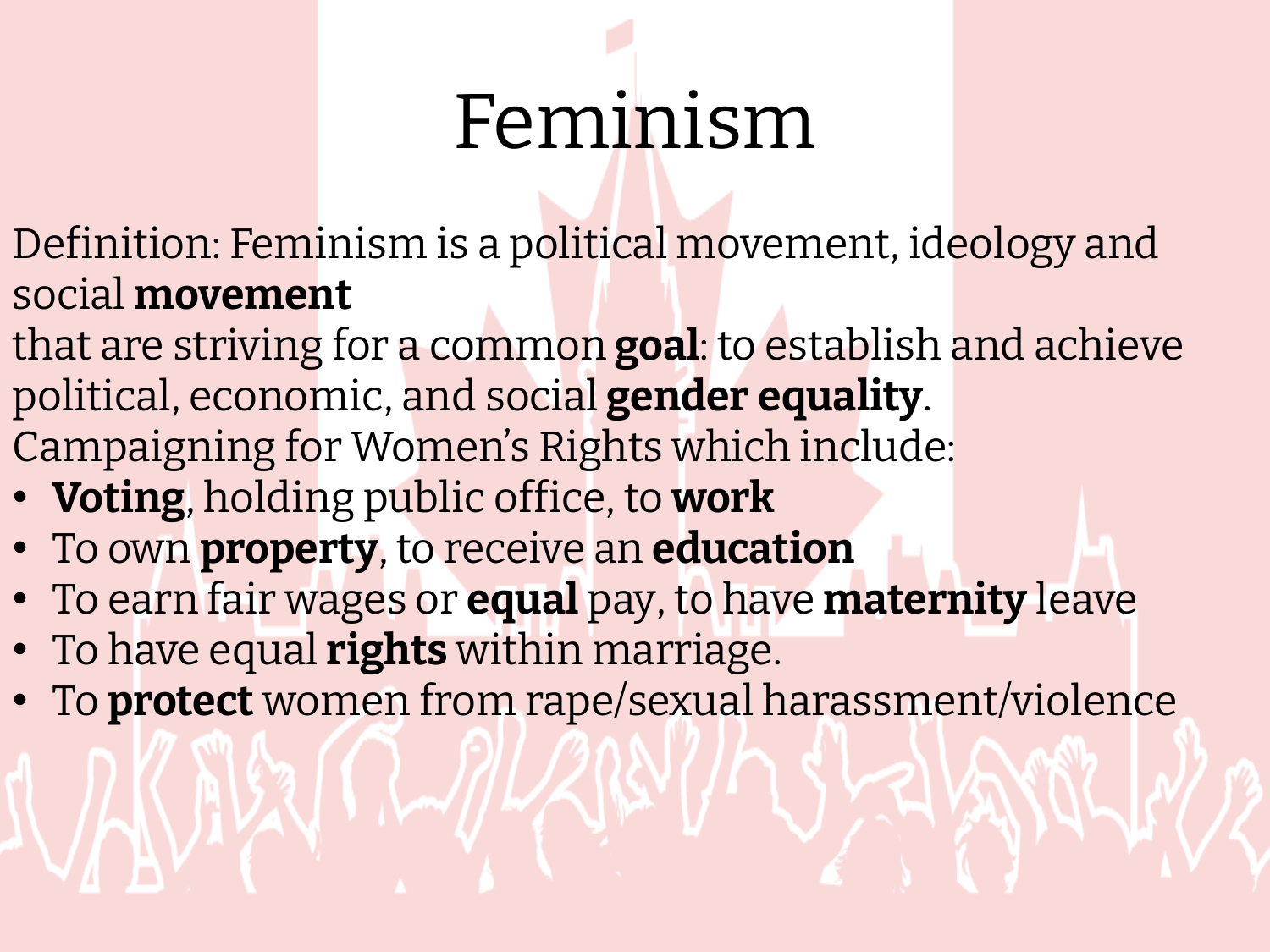

# Feminism
Definition: Feminism is a political movement, ideology and social movement
that are striving for a common goal: to establish and achieve political, economic, and social gender equality.
Campaigning for Women’s Rights which include:
Voting, holding public office, to work
To own property, to receive an education
To earn fair wages or equal pay, to have maternity leave
To have equal rights within marriage.
To protect women from rape/sexual harassment/violence